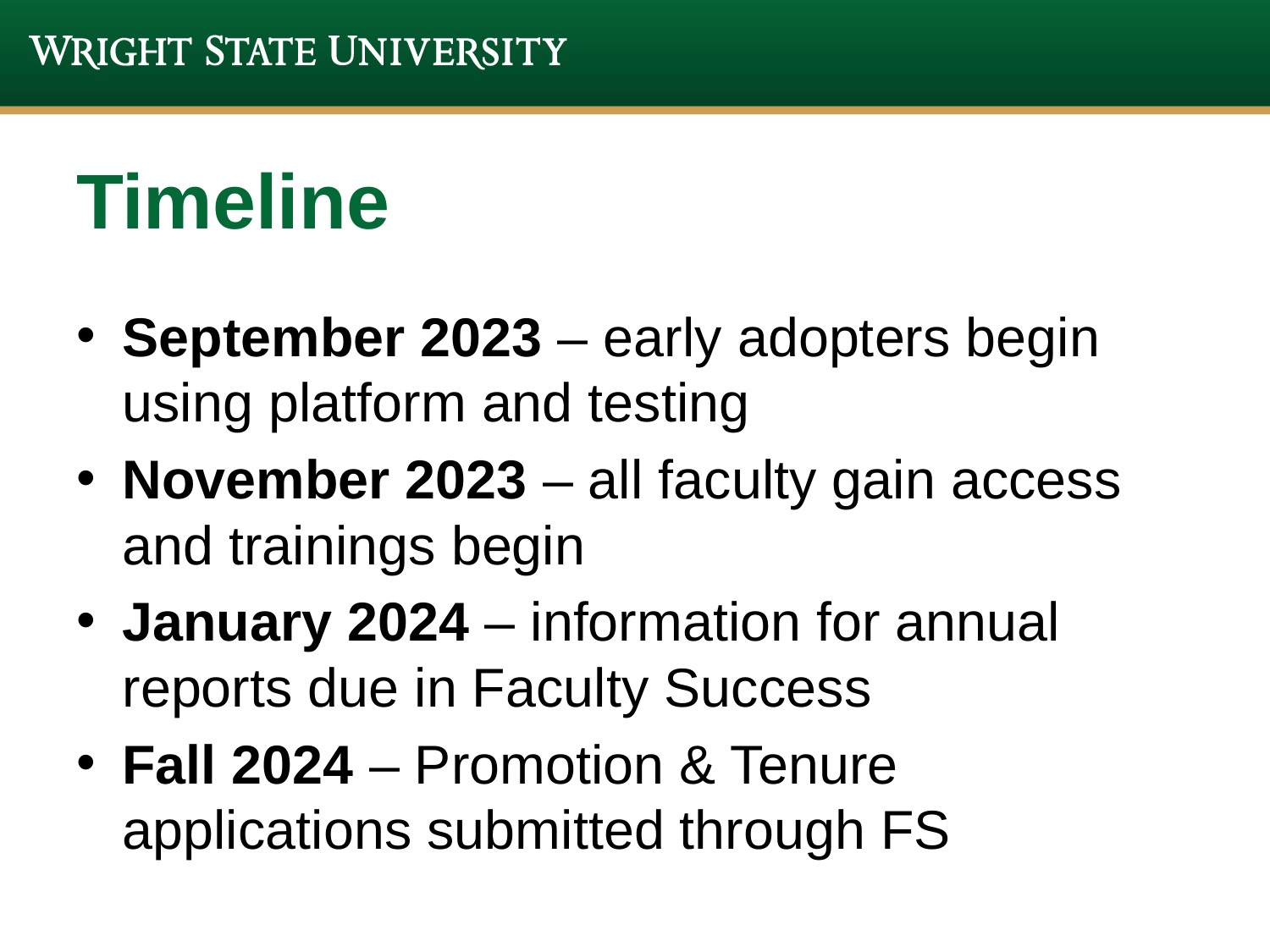

# Timeline
September 2023 – early adopters begin using platform and testing
November 2023 – all faculty gain access and trainings begin
January 2024 – information for annual reports due in Faculty Success
Fall 2024 – Promotion & Tenure applications submitted through FS